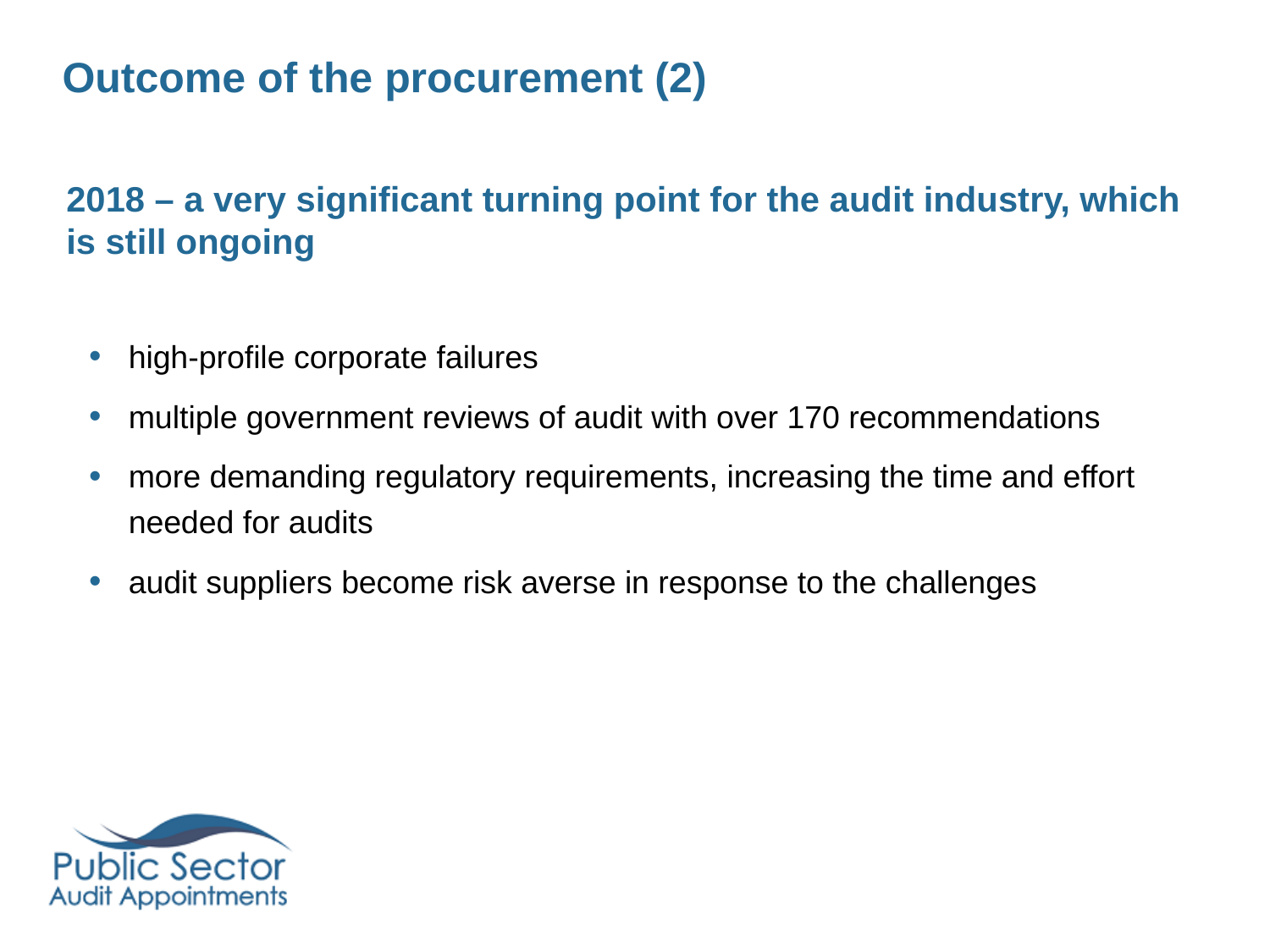

# Outcome of the procurement (2)
2018 – a very significant turning point for the audit industry, which is still ongoing
high-profile corporate failures
multiple government reviews of audit with over 170 recommendations
more demanding regulatory requirements, increasing the time and effort needed for audits
audit suppliers become risk averse in response to the challenges